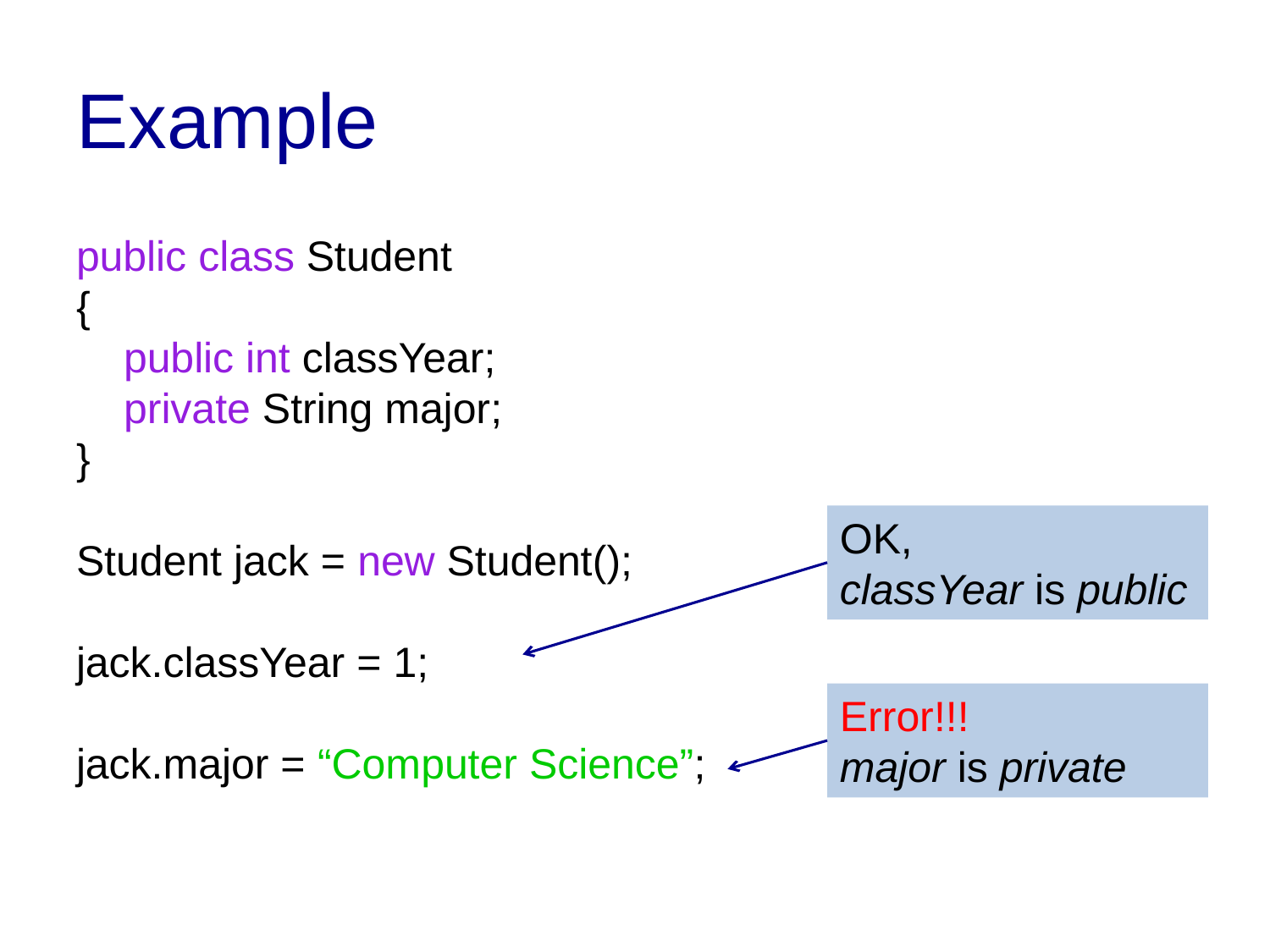

# Example
public class Student
{
    public int classYear;
    private String major;
}

Student jack = new Student();

jack.classYear = 1;

jack.major = “Computer Science”;
OK,
classYear is public
Error!!!
major is private